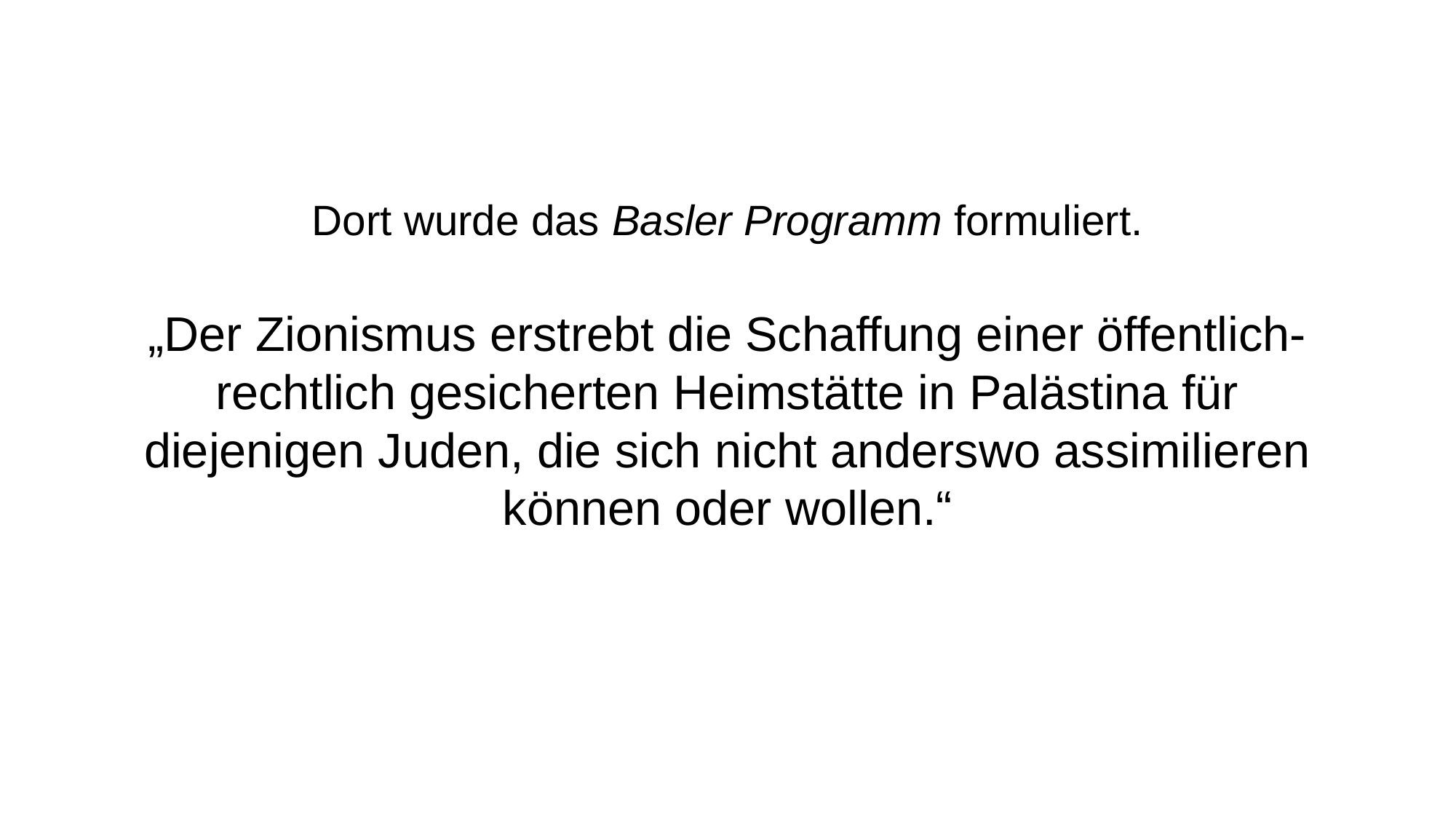

Dort wurde das Basler Programm formuliert.

„Der Zionismus erstrebt die Schaffung einer öffentlich-rechtlich gesicherten Heimstätte in Palästina für diejenigen Juden, die sich nicht anderswo assimilieren können oder wollen.“